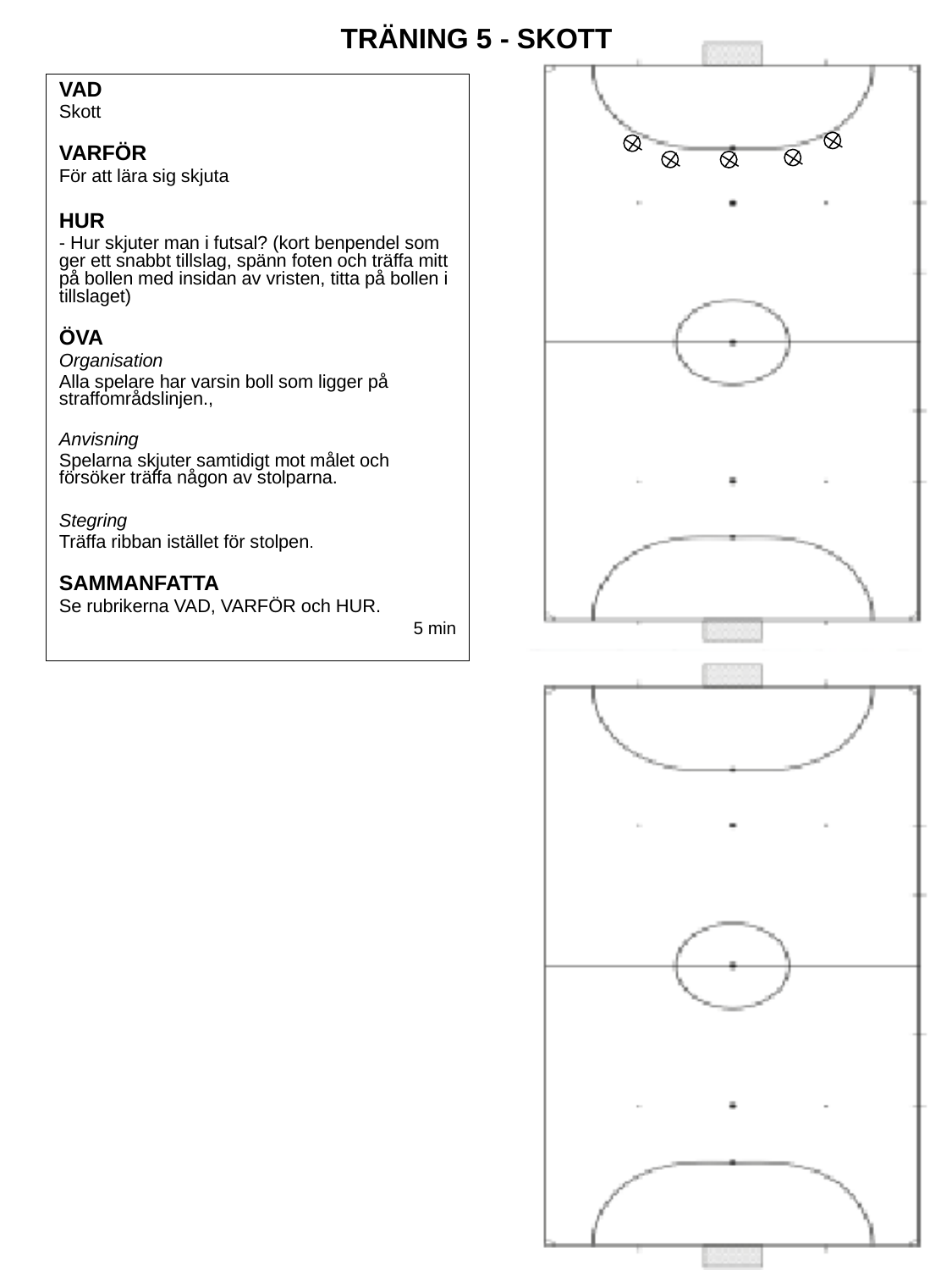

TRÄNING 5 - SKOTT
VAD
Skott

VARFÖR
För att lära sig skjuta

HUR
- Hur skjuter man i futsal? (kort benpendel som ger ett snabbt tillslag, spänn foten och träffa mitt på bollen med insidan av vristen, titta på bollen i tillslaget)

ÖVA
Organisation
Alla spelare har varsin boll som ligger på straffområdslinjen.,

Anvisning
Spelarna skjuter samtidigt mot målet och försöker träffa någon av stolparna.

Stegring
Träffa ribban istället för stolpen.

SAMMANFATTA
Se rubrikerna VAD, VARFÖR och HUR.

5 min